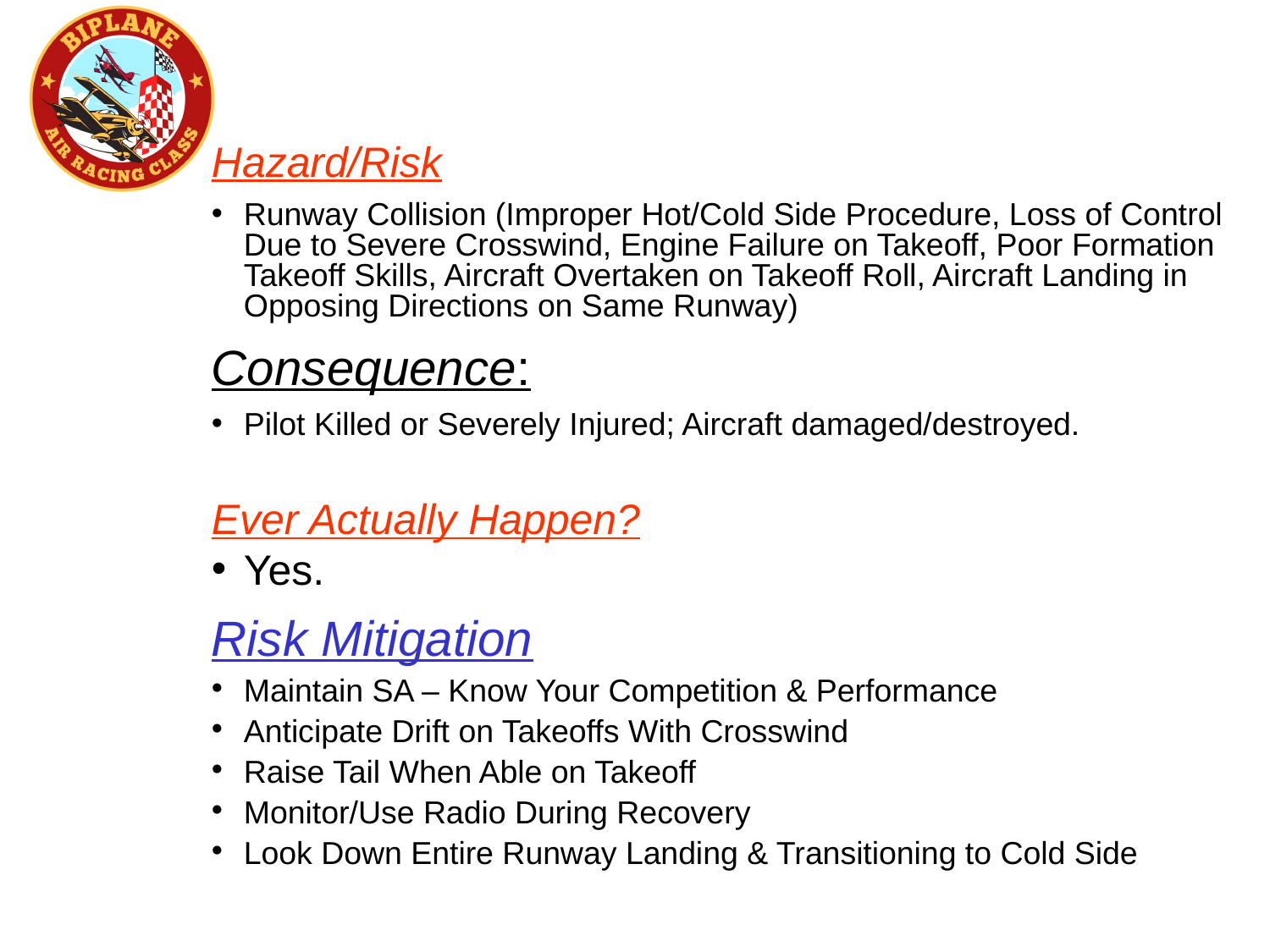

Hazard/Risk
Runway Collision (Improper Hot/Cold Side Procedure, Loss of Control Due to Severe Crosswind, Engine Failure on Takeoff, Poor Formation Takeoff Skills, Aircraft Overtaken on Takeoff Roll, Aircraft Landing in Opposing Directions on Same Runway)
Consequence:
Pilot Killed or Severely Injured; Aircraft damaged/destroyed.

Ever Actually Happen?
Yes.
Risk Mitigation
Maintain SA – Know Your Competition & Performance
Anticipate Drift on Takeoffs With Crosswind
Raise Tail When Able on Takeoff
Monitor/Use Radio During Recovery
Look Down Entire Runway Landing & Transitioning to Cold Side